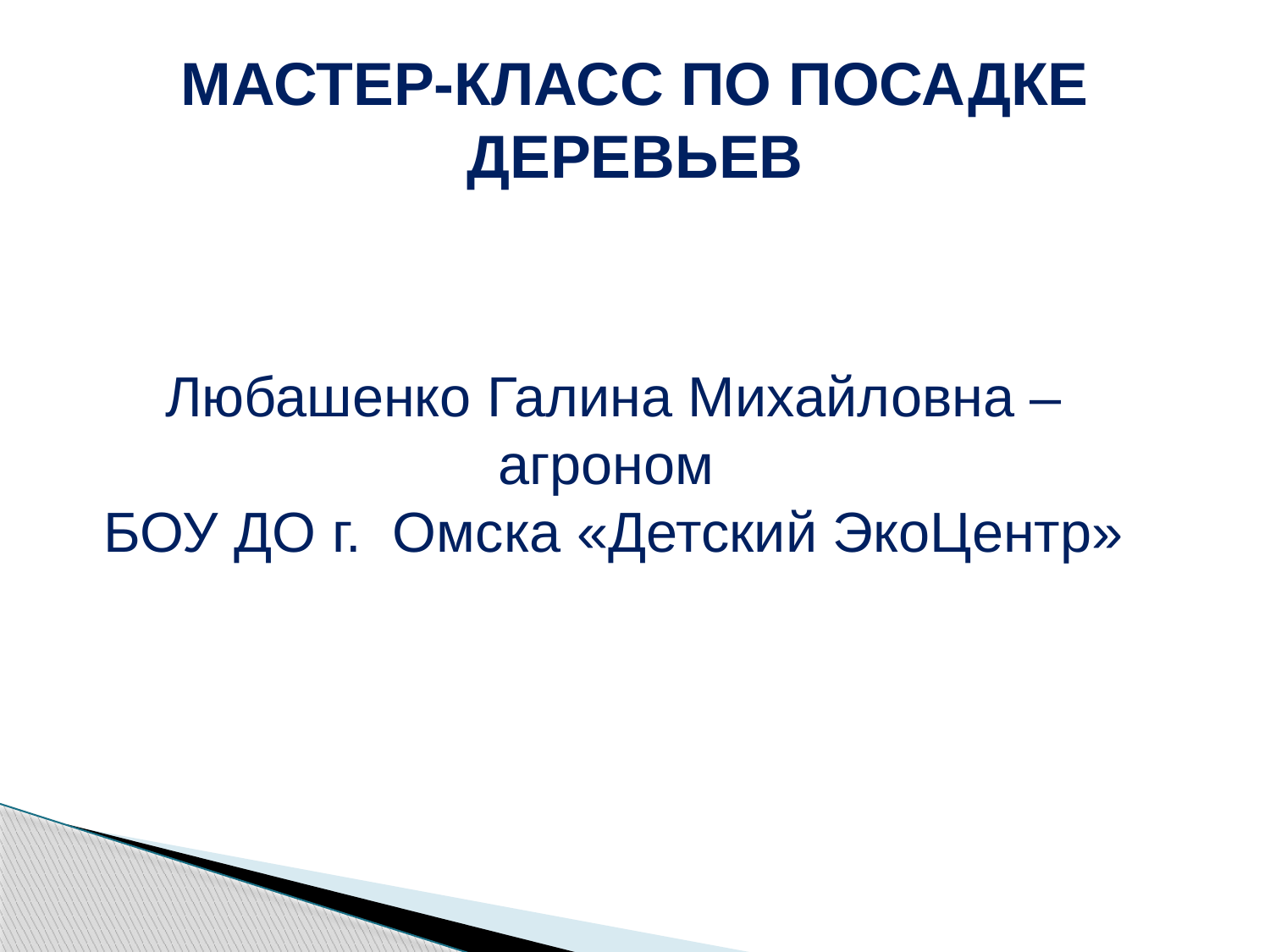

# МАСТЕР-КЛАСС ПО ПОСАДКЕ ДЕРЕВЬЕВ
Любашенко Галина Михайловна – агроном
БОУ ДО г.  Омска «Детский ЭкоЦентр»